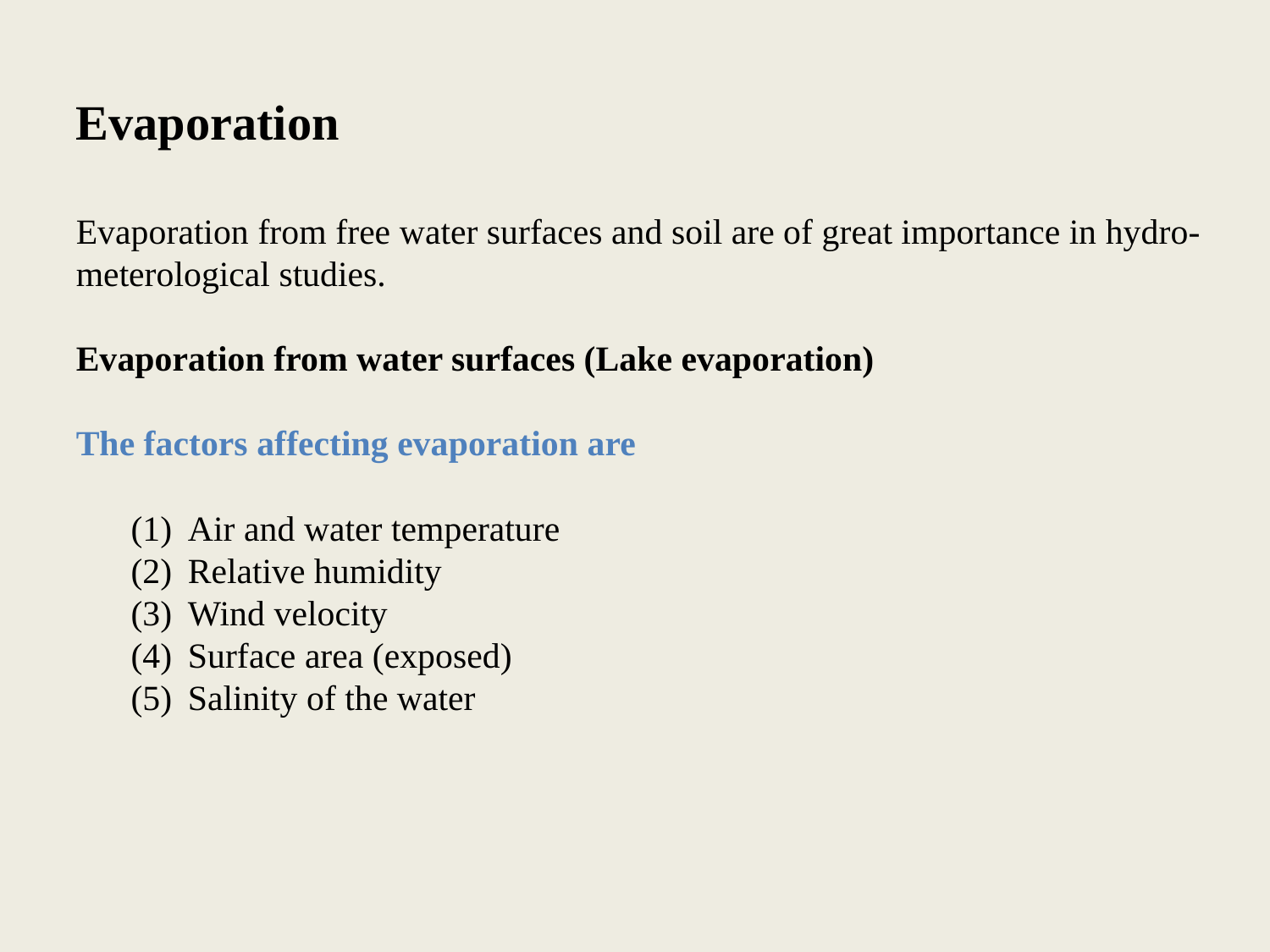

Evaporation

Evaporation from free water surfaces and soil are of great importance in hydro-meterological studies.

Evaporation from water surfaces (Lake evaporation)

The factors affecting evaporation are

Air and water temperature
Relative humidity
Wind velocity
Surface area (exposed)
Salinity of the water